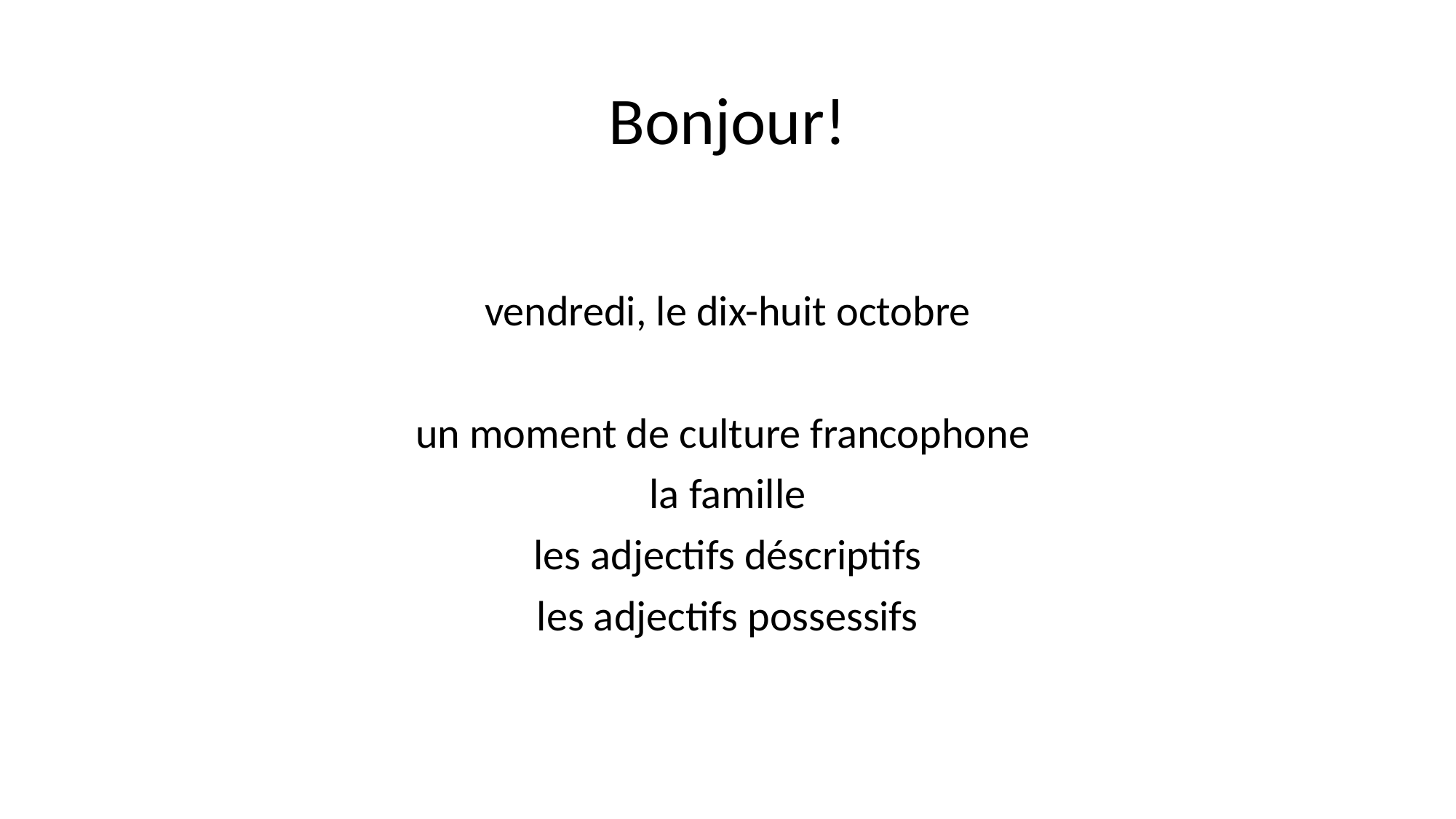

# Bonjour!

vendredi, le dix-huit octobre

un moment de culture francophone
la famille
les adjectifs déscriptifs
les adjectifs possessifs